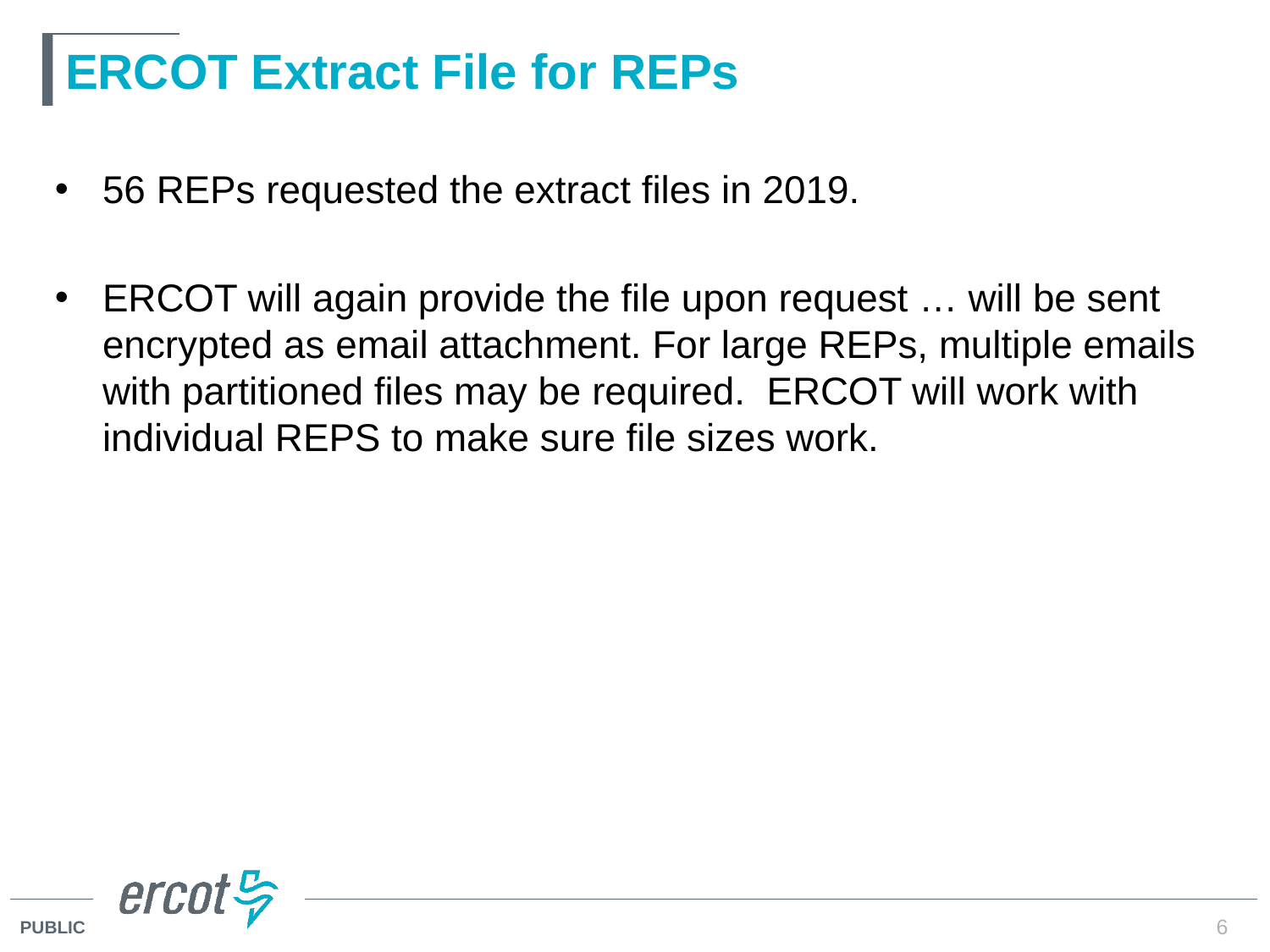

# ERCOT Extract File for REPs
56 REPs requested the extract files in 2019.

ERCOT will again provide the file upon request … will be sent encrypted as email attachment. For large REPs, multiple emails with partitioned files may be required.  ERCOT will work with individual REPS to make sure file sizes work.

6